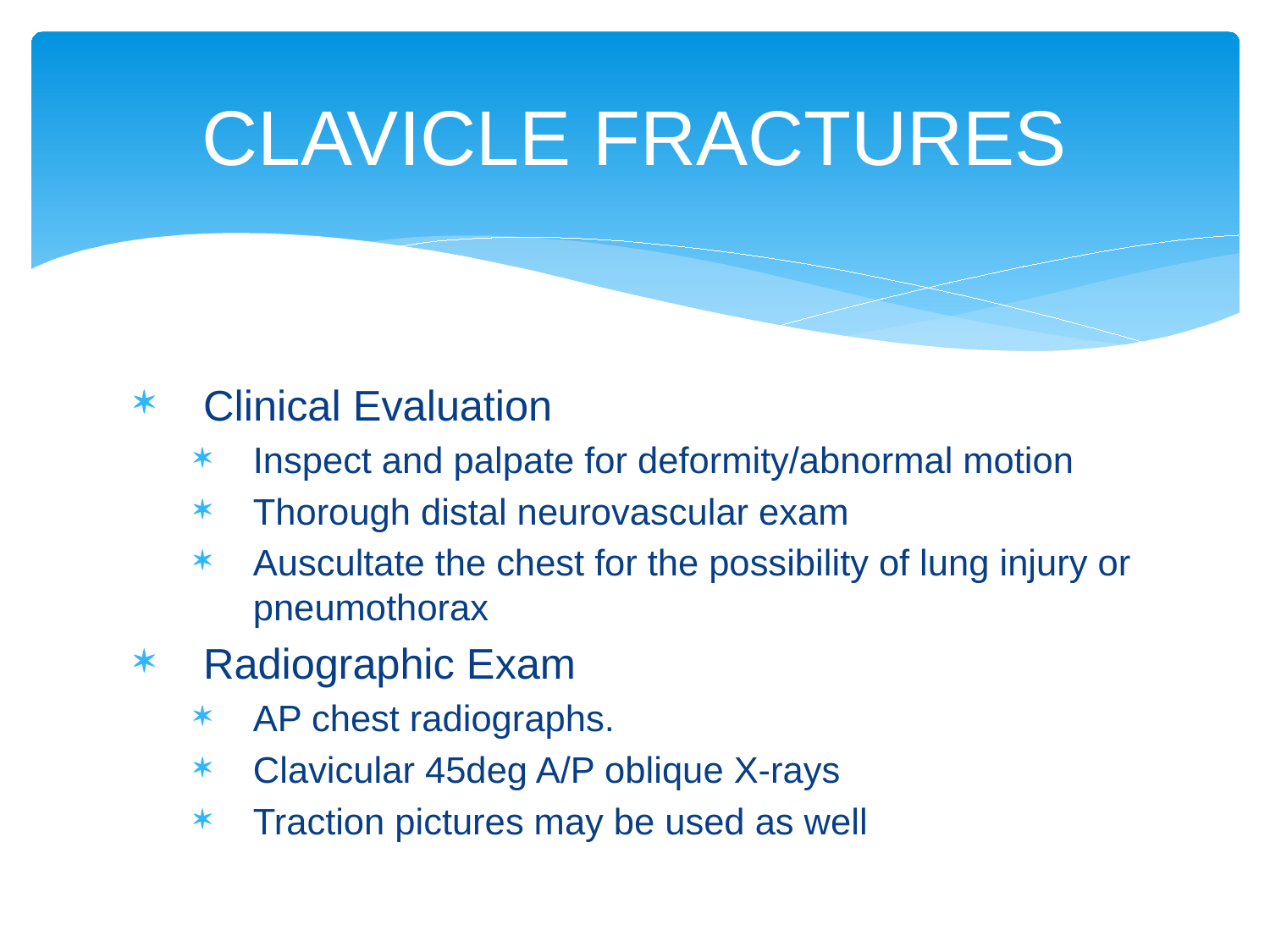

# CLAVICLE FRACTURES
Clinical Evaluation
Inspect and palpate for deformity/abnormal motion
Thorough distal neurovascular exam
Auscultate the chest for the possibility of lung injury or pneumothorax
Radiographic Exam
AP chest radiographs.
Clavicular 45deg A/P oblique X-rays
Traction pictures may be used as well